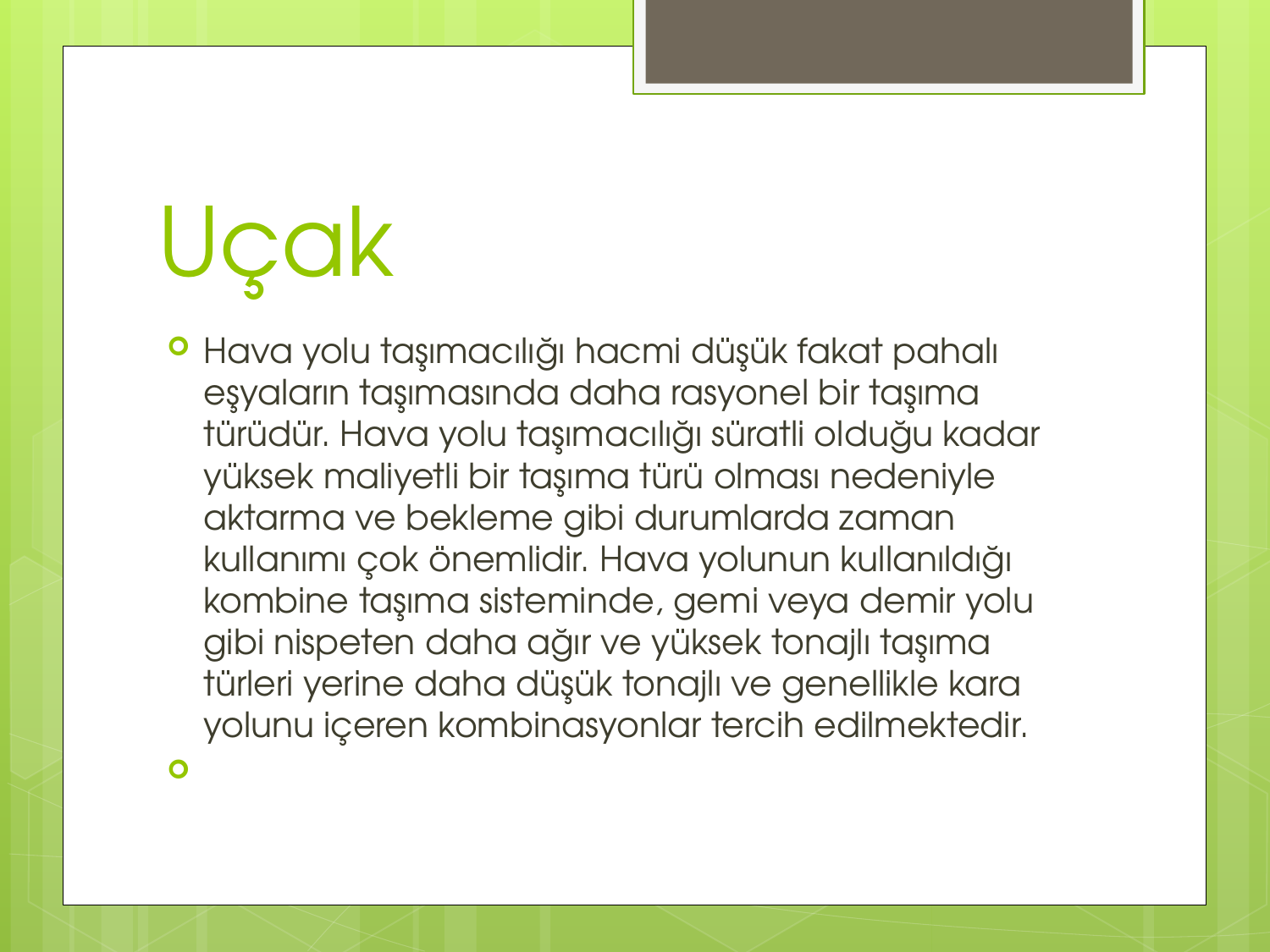

# Uçak
Hava yolu taşımacılığı hacmi düşük fakat pahalı eşyaların taşımasında daha rasyonel bir taşıma türüdür. Hava yolu taşımacılığı süratli olduğu kadar yüksek maliyetli bir taşıma türü olması nedeniyle aktarma ve bekleme gibi durumlarda zaman kullanımı çok önemlidir. Hava yolunun kullanıldığı kombine taşıma sisteminde, gemi veya demir yolu gibi nispeten daha ağır ve yüksek tonajlı taşıma türleri yerine daha düşük tonajlı ve genellikle kara yolunu içeren kombinasyonlar tercih edilmektedir.